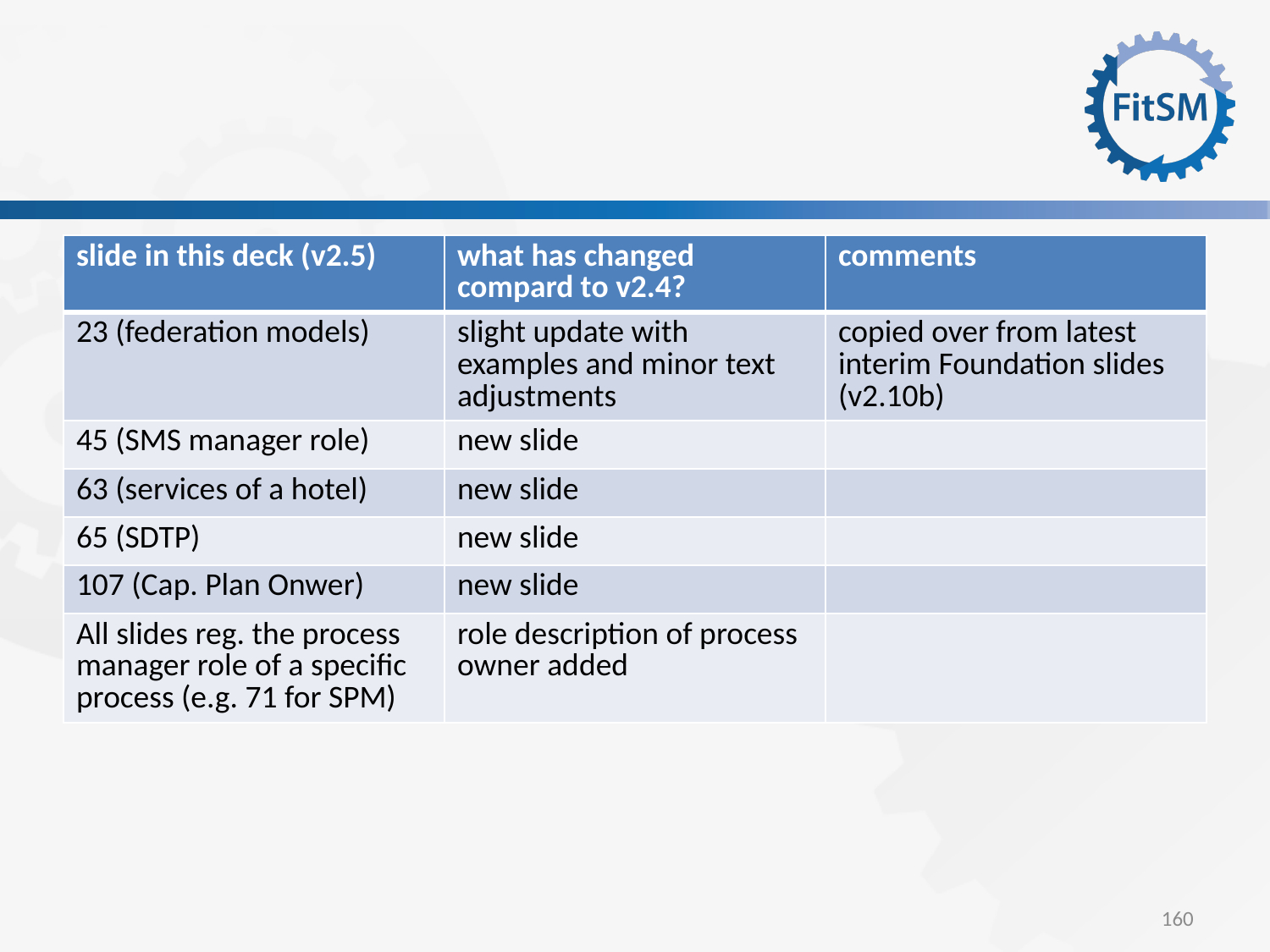

| slide in this deck (v2.5) | what has changed compard to v2.4? | comments |
| --- | --- | --- |
| 23 (federation models) | slight update with examples and minor text adjustments | copied over from latest interim Foundation slides (v2.10b) |
| 45 (SMS manager role) | new slide |  |
| 63 (services of a hotel) | new slide |  |
| 65 (SDTP) | new slide |  |
| 107 (Cap. Plan Onwer) | new slide |  |
| All slides reg. the process manager role of a specific process (e.g. 71 for SPM) | role description of process owner added |  |
160